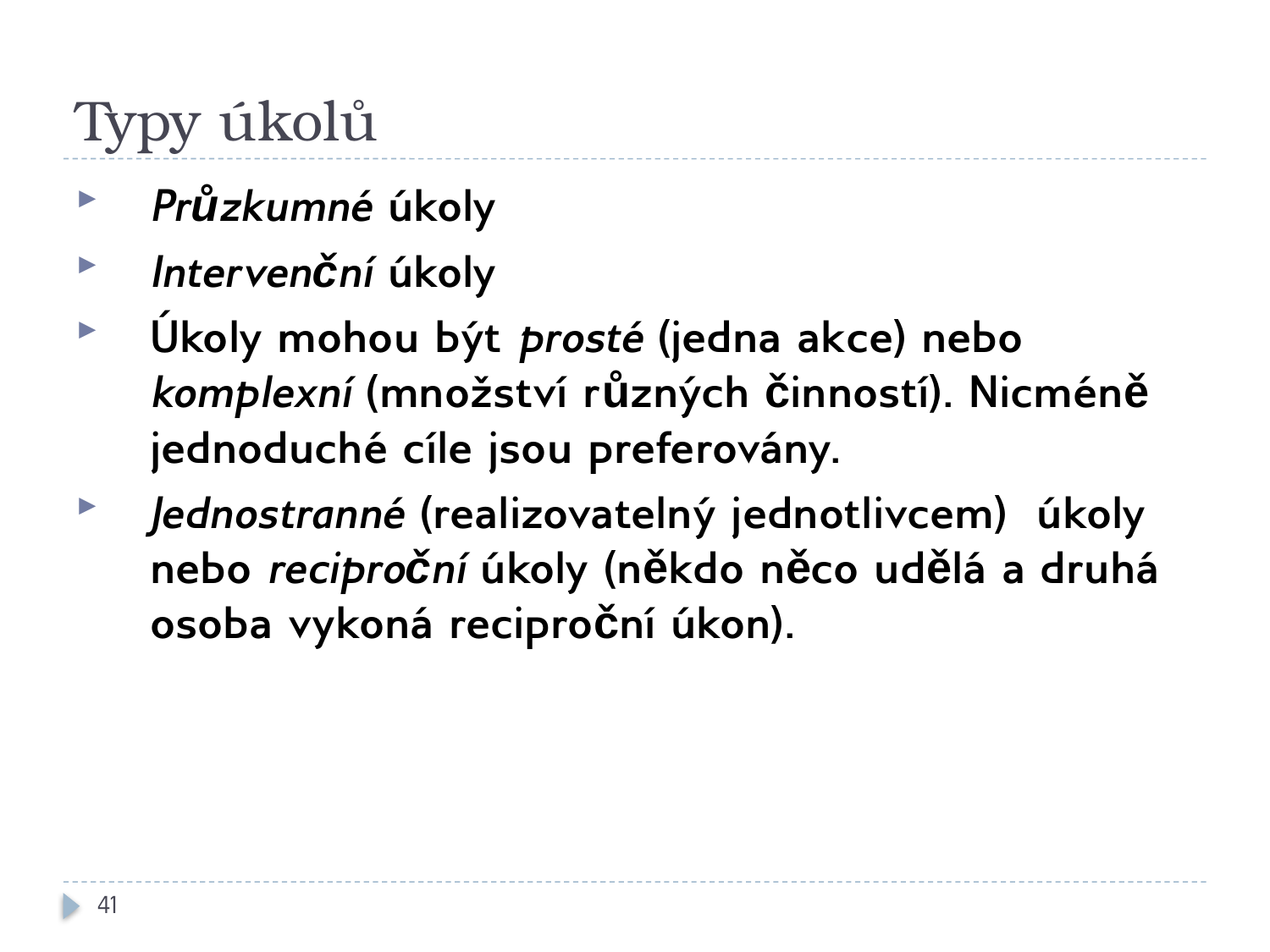

# Typy úkolů
Průzkumné úkoly
Intervenční úkoly
Úkoly mohou být prosté (jedna akce) nebo komplexní (množství různých činností). Nicméně jednoduché cíle jsou preferovány.
Jednostranné (realizovatelný jednotlivcem)  úkoly nebo reciproční úkoly (někdo něco udělá a druhá osoba vykoná reciproční úkon).
41